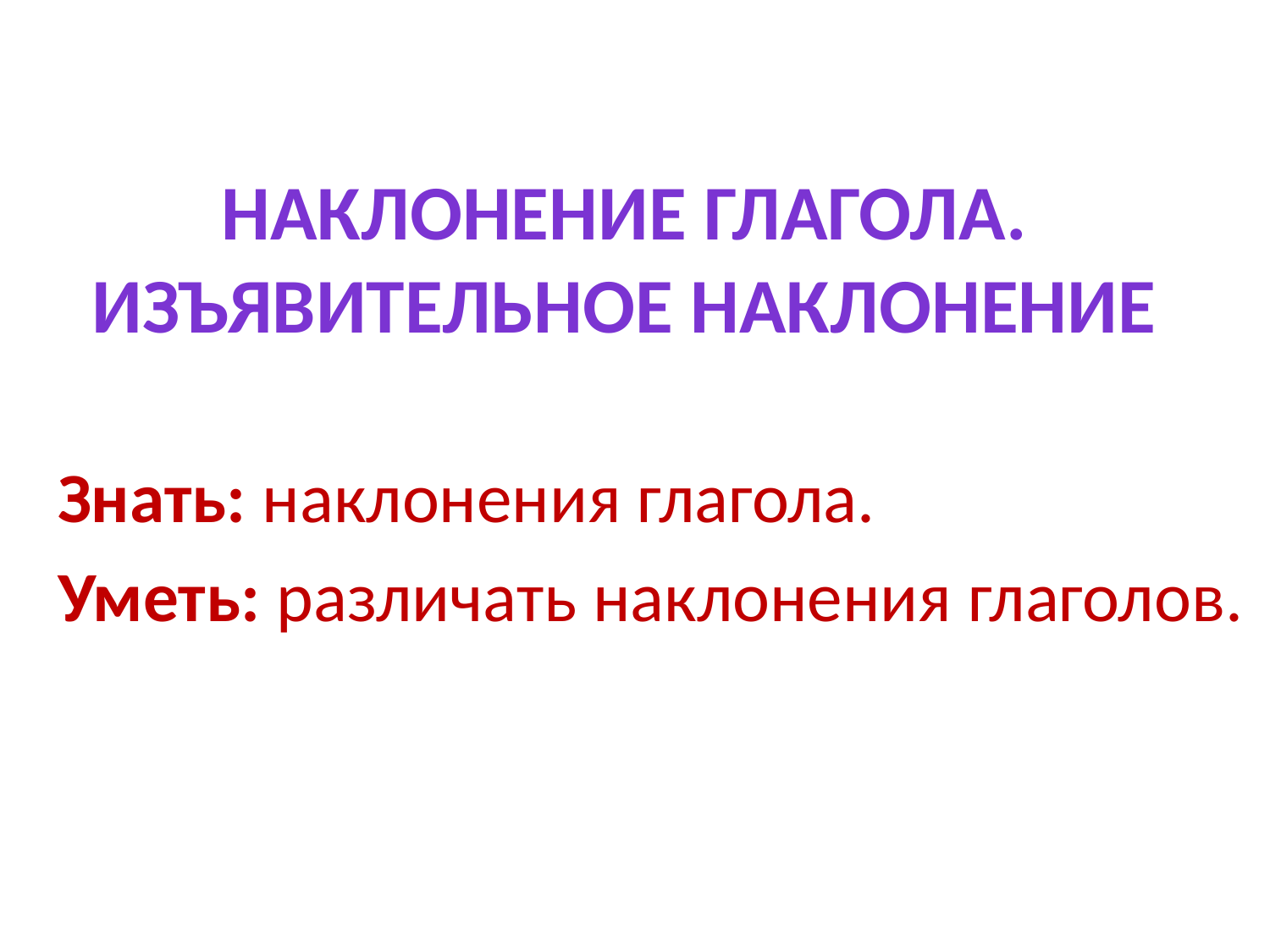

Наклонение глагола.
Изъявительное наклонение
Знать: наклонения глагола.
Уметь: различать наклонения глаголов.